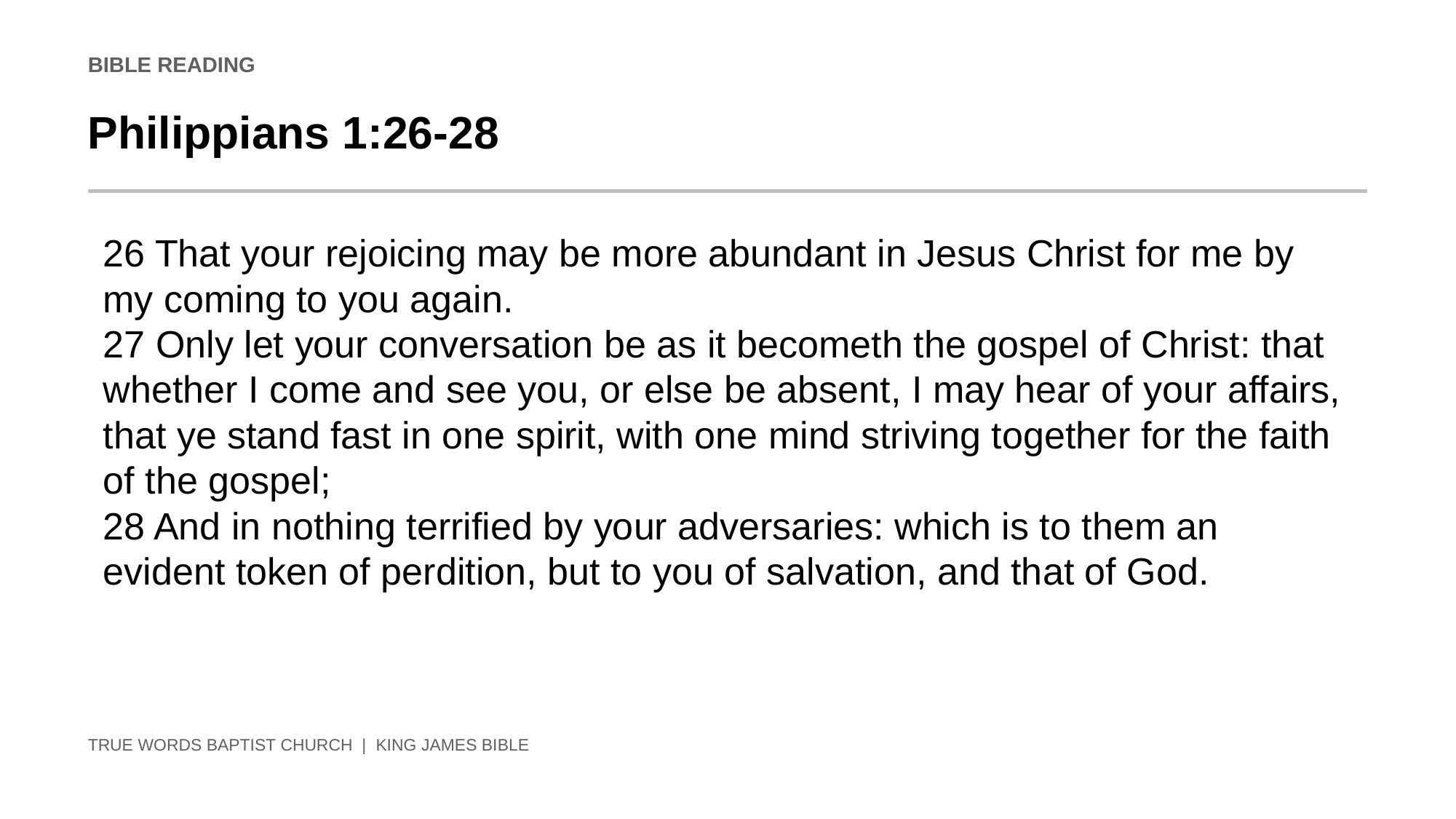

BIBLE READING
Philippians 1:26-28
26 That your rejoicing may be more abundant in Jesus Christ for me by my coming to you again.
27 Only let your conversation be as it becometh the gospel of Christ: that whether I come and see you, or else be absent, I may hear of your affairs, that ye stand fast in one spirit, with one mind striving together for the faith of the gospel;
28 And in nothing terrified by your adversaries: which is to them an evident token of perdition, but to you of salvation, and that of God.
TRUE WORDS BAPTIST CHURCH  |  KING JAMES BIBLE